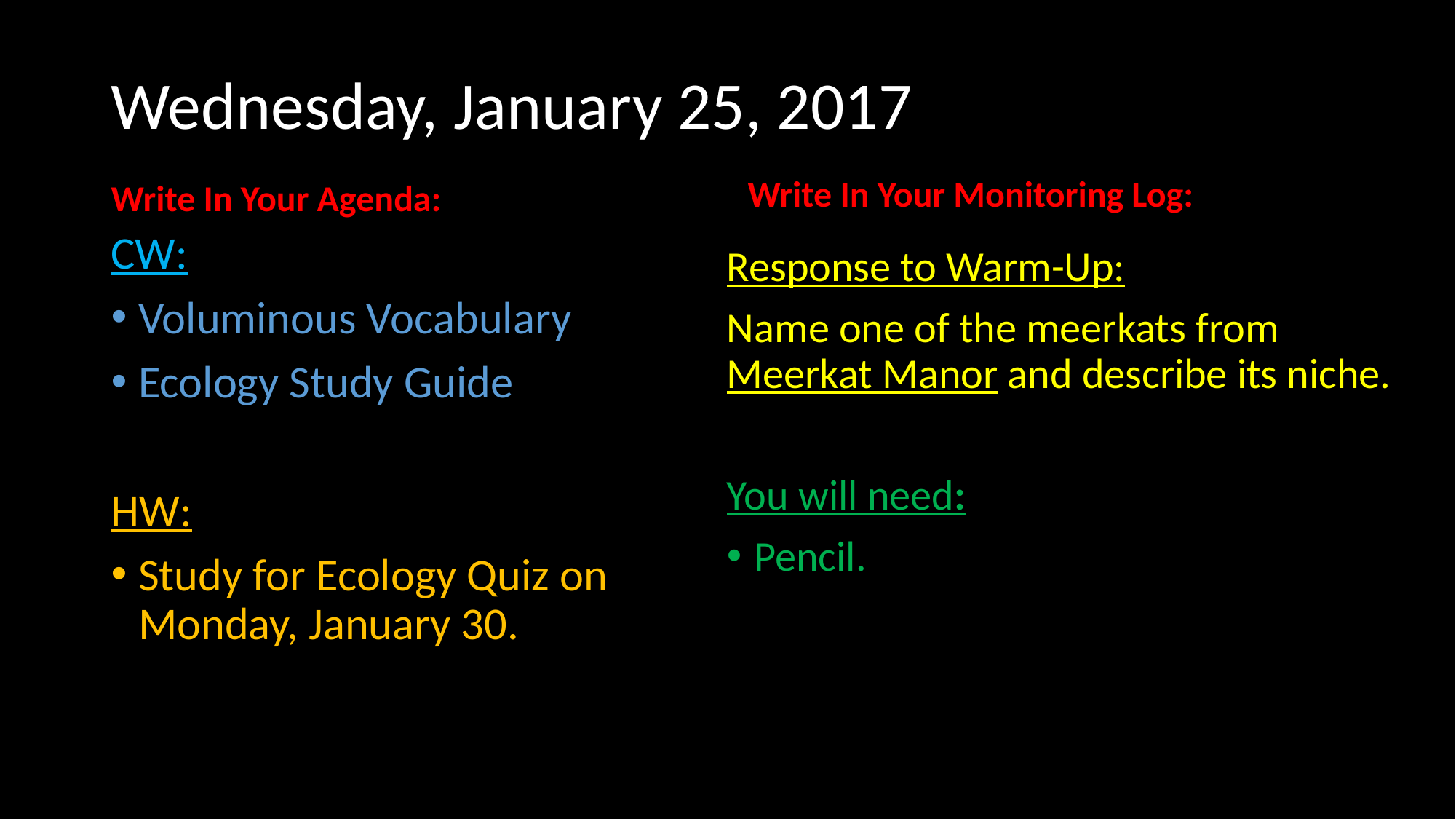

# Wednesday, January 25, 2017
Write In Your Agenda:
Write In Your Monitoring Log:
CW:
Voluminous Vocabulary
Ecology Study Guide

HW:
Study for Ecology Quiz on Monday, January 30.
Response to Warm-Up:
Name one of the meerkats from Meerkat Manor and describe its niche.

You will need:
Pencil.